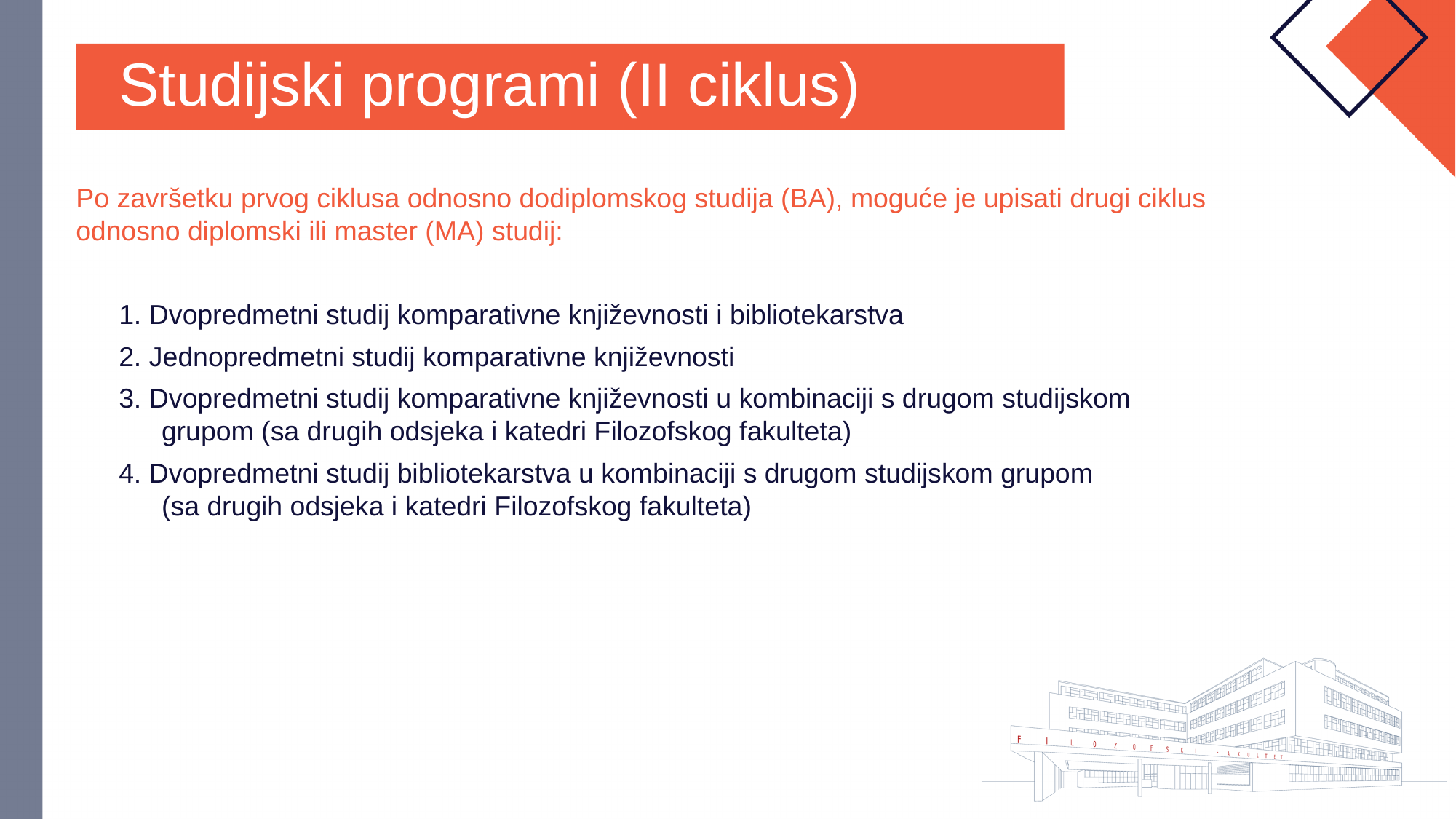

Studijski programi (II ciklus)
Po završetku prvog ciklusa odnosno dodiplomskog studija (BA), moguće je upisati drugi ciklus odnosno diplomski ili master (MA) studij:

1. Dvopredmetni studij komparativne književnosti i bibliotekarstva
2. Jednopredmetni studij komparativne književnosti
3. Dvopredmetni studij komparativne književnosti u kombinaciji s drugom studijskom grupom (sa drugih odsjeka i katedri Filozofskog fakulteta)
4. Dvopredmetni studij bibliotekarstva u kombinaciji s drugom studijskom grupom
(sa drugih odsjeka i katedri Filozofskog fakulteta)